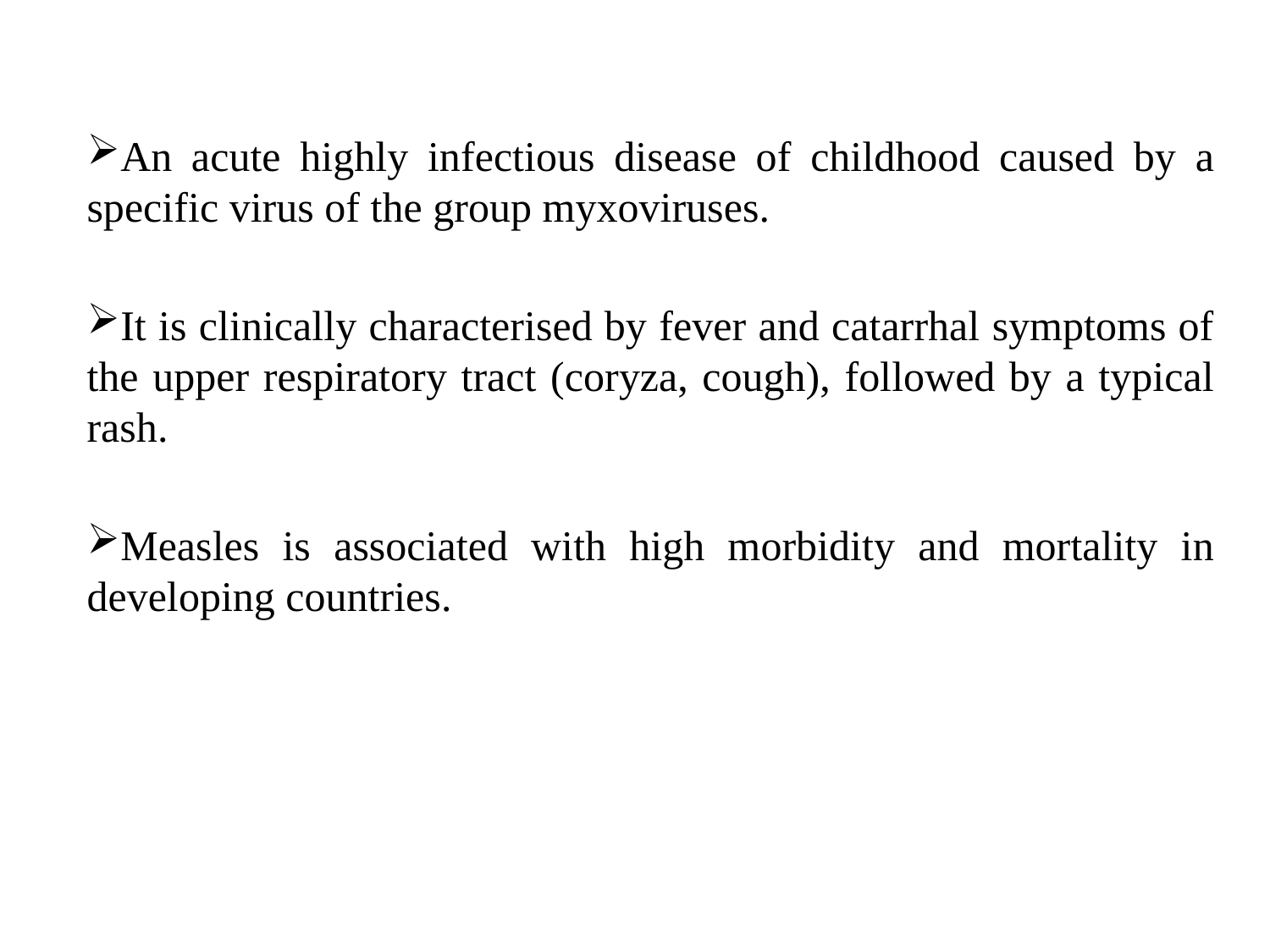

An acute highly infectious disease of childhood caused by a specific virus of the group myxoviruses.

It is clinically characterised by fever and catarrhal symptoms of the upper respiratory tract (coryza, cough), followed by a typical rash.

Measles is associated with high morbidity and mortality in developing countries.
#